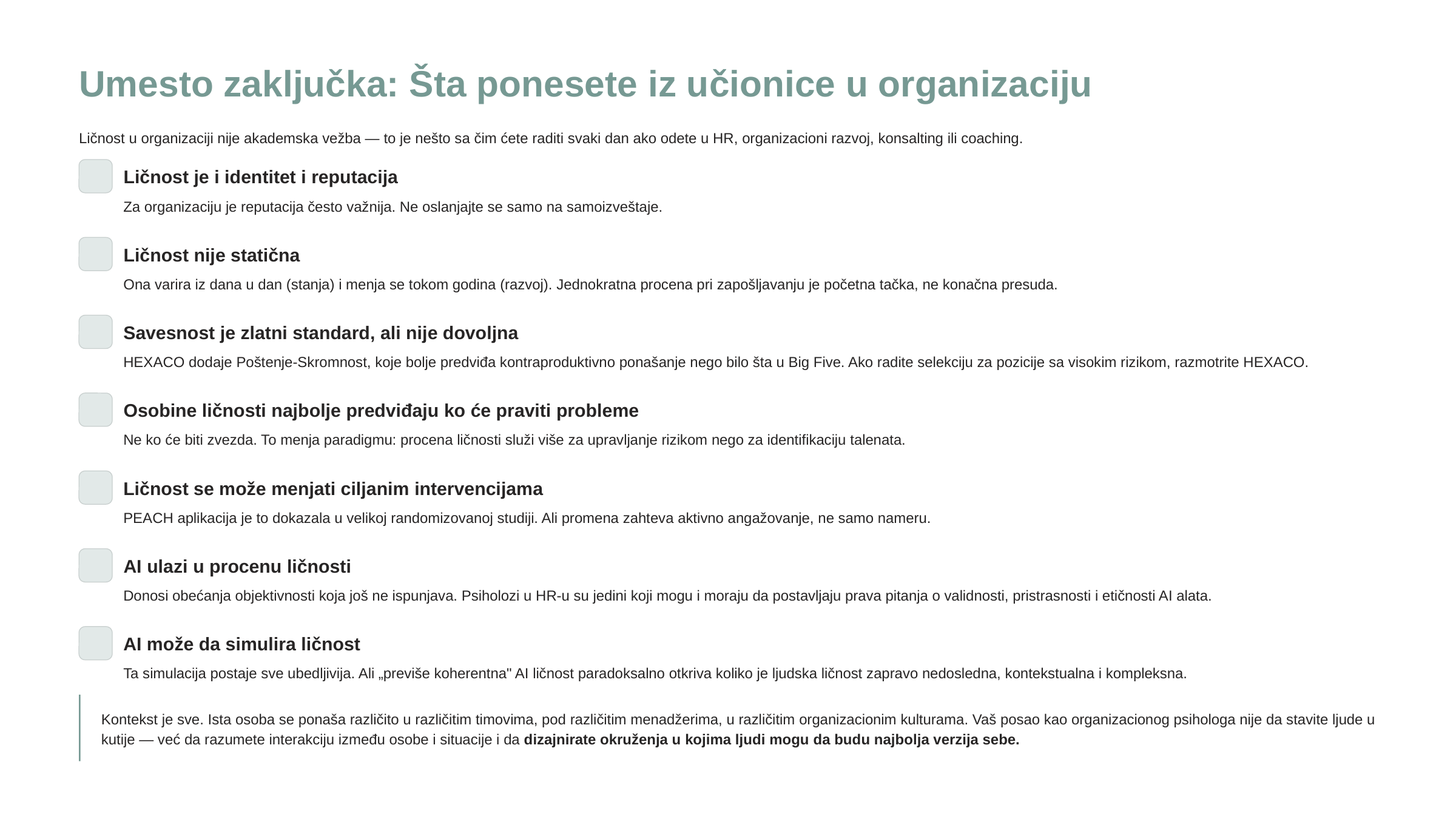

Umesto zaključka: Šta ponesete iz učionice u organizaciju
Ličnost u organizaciji nije akademska vežba — to je nešto sa čim ćete raditi svaki dan ako odete u HR, organizacioni razvoj, konsalting ili coaching.

Ličnost je i identitet i reputacija
Za organizaciju je reputacija često važnija. Ne oslanjajte se samo na samoizveštaje.

Ličnost nije statična
Ona varira iz dana u dan (stanja) i menja se tokom godina (razvoj). Jednokratna procena pri zapošljavanju je početna tačka, ne konačna presuda.

Savesnost je zlatni standard, ali nije dovoljna
HEXACO dodaje Poštenje-Skromnost, koje bolje predviđa kontraproduktivno ponašanje nego bilo šta u Big Five. Ako radite selekciju za pozicije sa visokim rizikom, razmotrite HEXACO.

Osobine ličnosti najbolje predviđaju ko će praviti probleme
Ne ko će biti zvezda. To menja paradigmu: procena ličnosti služi više za upravljanje rizikom nego za identifikaciju talenata.

Ličnost se može menjati ciljanim intervencijama
PEACH aplikacija je to dokazala u velikoj randomizovanoj studiji. Ali promena zahteva aktivno angažovanje, ne samo nameru.

AI ulazi u procenu ličnosti
Donosi obećanja objektivnosti koja još ne ispunjava. Psiholozi u HR-u su jedini koji mogu i moraju da postavljaju prava pitanja o validnosti, pristrasnosti i etičnosti AI alata.

AI može da simulira ličnost
Ta simulacija postaje sve ubedljivija. Ali „previše koherentna" AI ličnost paradoksalno otkriva koliko je ljudska ličnost zapravo nedosledna, kontekstualna i kompleksna.

Kontekst je sve. Ista osoba se ponaša različito u različitim timovima, pod različitim menadžerima, u različitim organizacionim kulturama. Vaš posao kao organizacionog psihologa nije da stavite ljude u kutije — već da razumete interakciju između osobe i situacije i da dizajnirate okruženja u kojima ljudi mogu da budu najbolja verzija sebe.